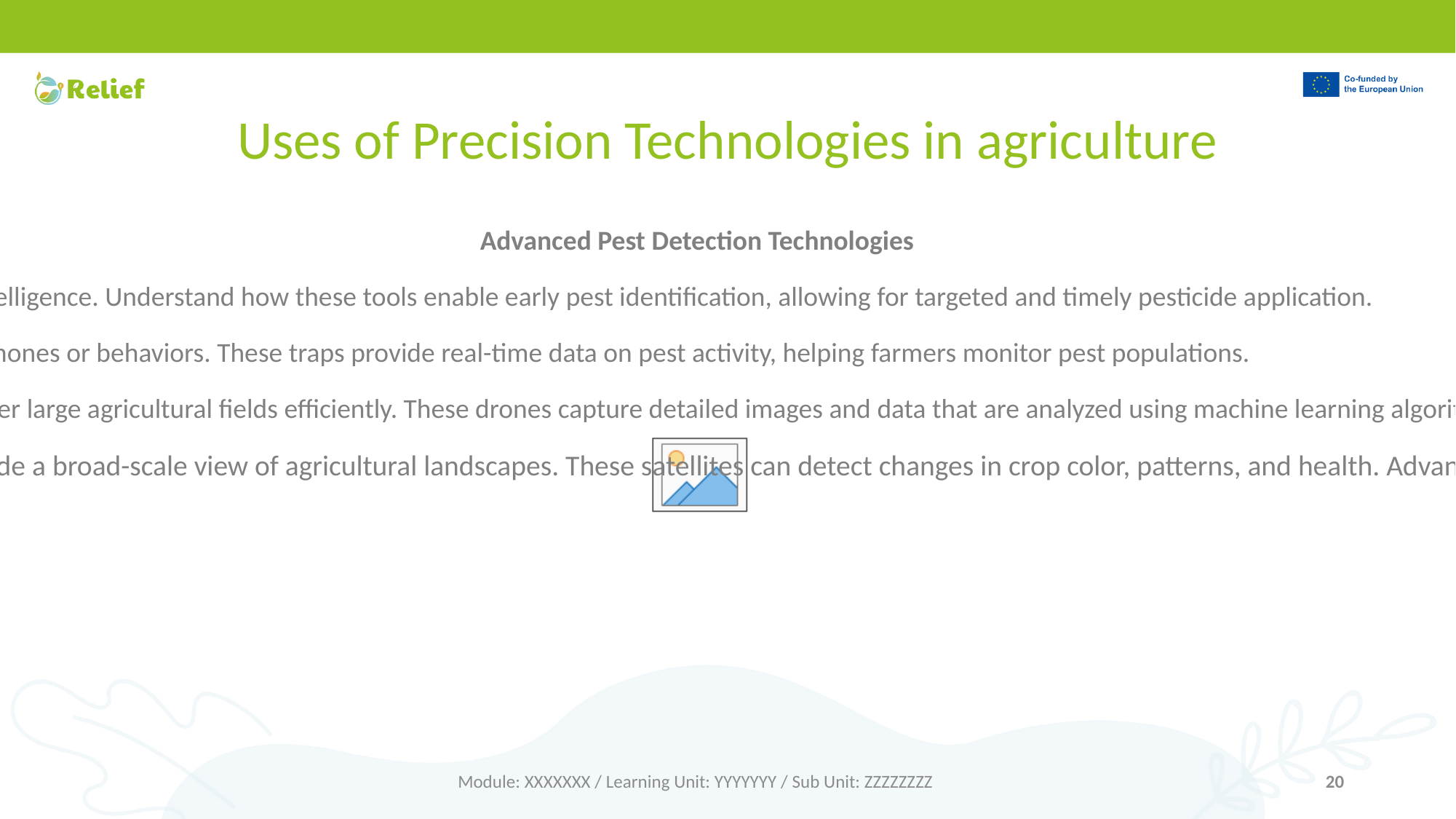

# Uses of Precision Technologies in agriculture
Advanced Pest Detection Technologies
Cutting-edge technologies for pest detection, including drones, sensors, and artificial intelligence. Understand how these tools enable early pest identification, allowing for targeted and timely pesticide application.
Smart Traps: Smart traps are equipped with sensors that can detect specific pest pheromones or behaviors. These traps provide real-time data on pest activity, helping farmers monitor pest populations.
Automated Drones: Drones equipped with high-resolution cameras and sensors can cover large agricultural fields efficiently. These drones capture detailed images and data that are analyzed using machine learning algorithms.
Remote Sensing Satellites: Satellite imagery and remote sensing technologies provide a broad-scale view of agricultural landscapes. These satellites can detect changes in crop color, patterns, and health. Advanced analytics, including spectral analysis, help identify areas affected by pests.
Module: XXXXXXX / Learning Unit: YYYYYYY / Sub Unit: ZZZZZZZZ
20